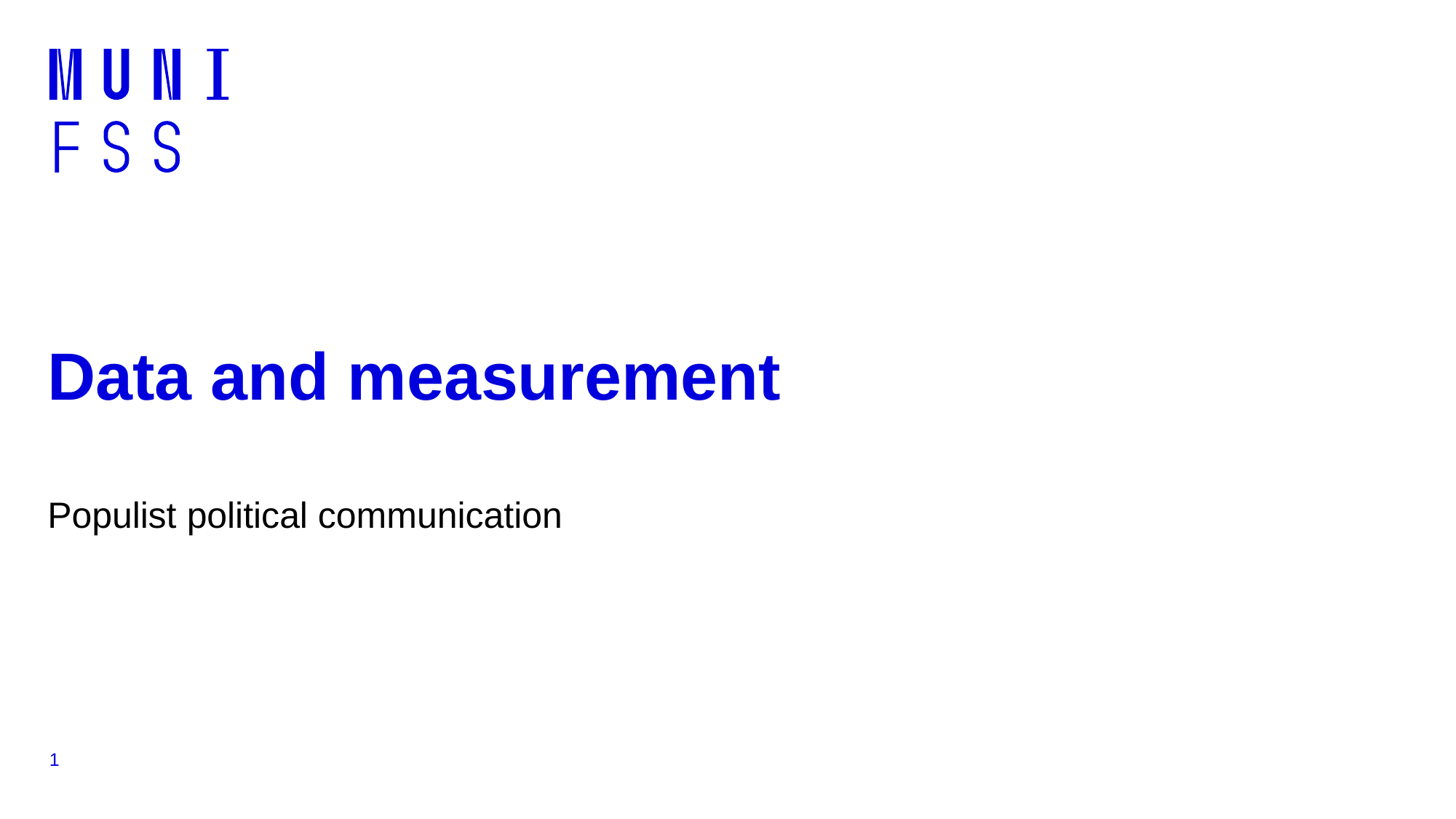

# Data and measurement
Populist political communication
1